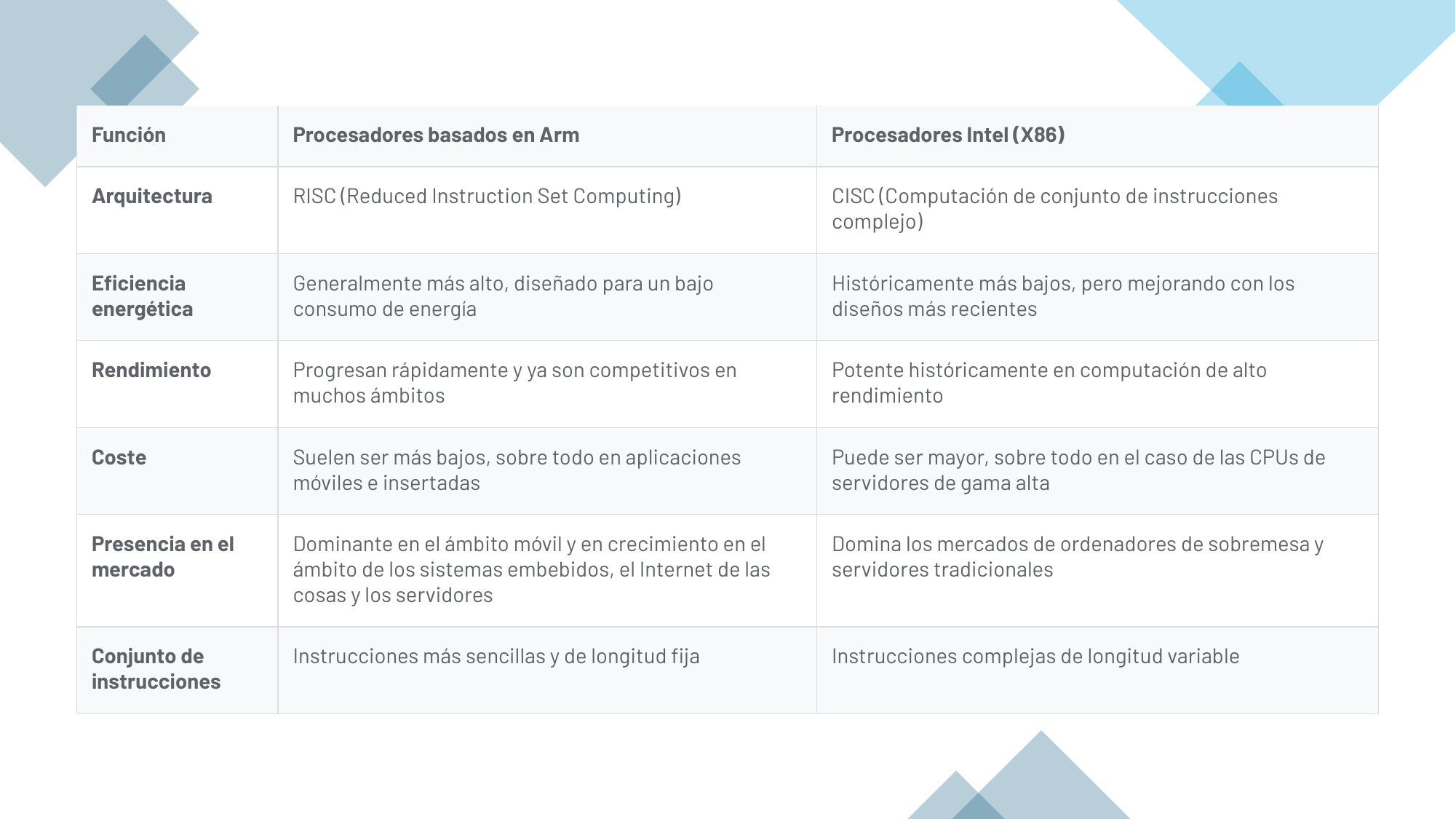

| Función | Procesadores basados en Arm | Procesadores Intel (X86) |
| --- | --- | --- |
| Arquitectura | RISC (Reduced Instruction Set Computing) | CISC (Computación de conjunto de instrucciones complejo) |
| Eficiencia energética | Generalmente más alto, diseñado para un bajo consumo de energía | Históricamente más bajos, pero mejorando con los diseños más recientes |
| Rendimiento | Progresan rápidamente y ya son competitivos en muchos ámbitos | Potente históricamente en computación de alto rendimiento |
| Coste | Suelen ser más bajos, sobre todo en aplicaciones móviles e insertadas | Puede ser mayor, sobre todo en el caso de las CPUs de servidores de gama alta |
| Presencia en el mercado | Dominante en el ámbito móvil y en crecimiento en el ámbito de los sistemas embebidos, el Internet de las cosas y los servidores | Domina los mercados de ordenadores de sobremesa y servidores tradicionales |
| Conjunto de instrucciones | Instrucciones más sencillas y de longitud fija | Instrucciones complejas de longitud variable |